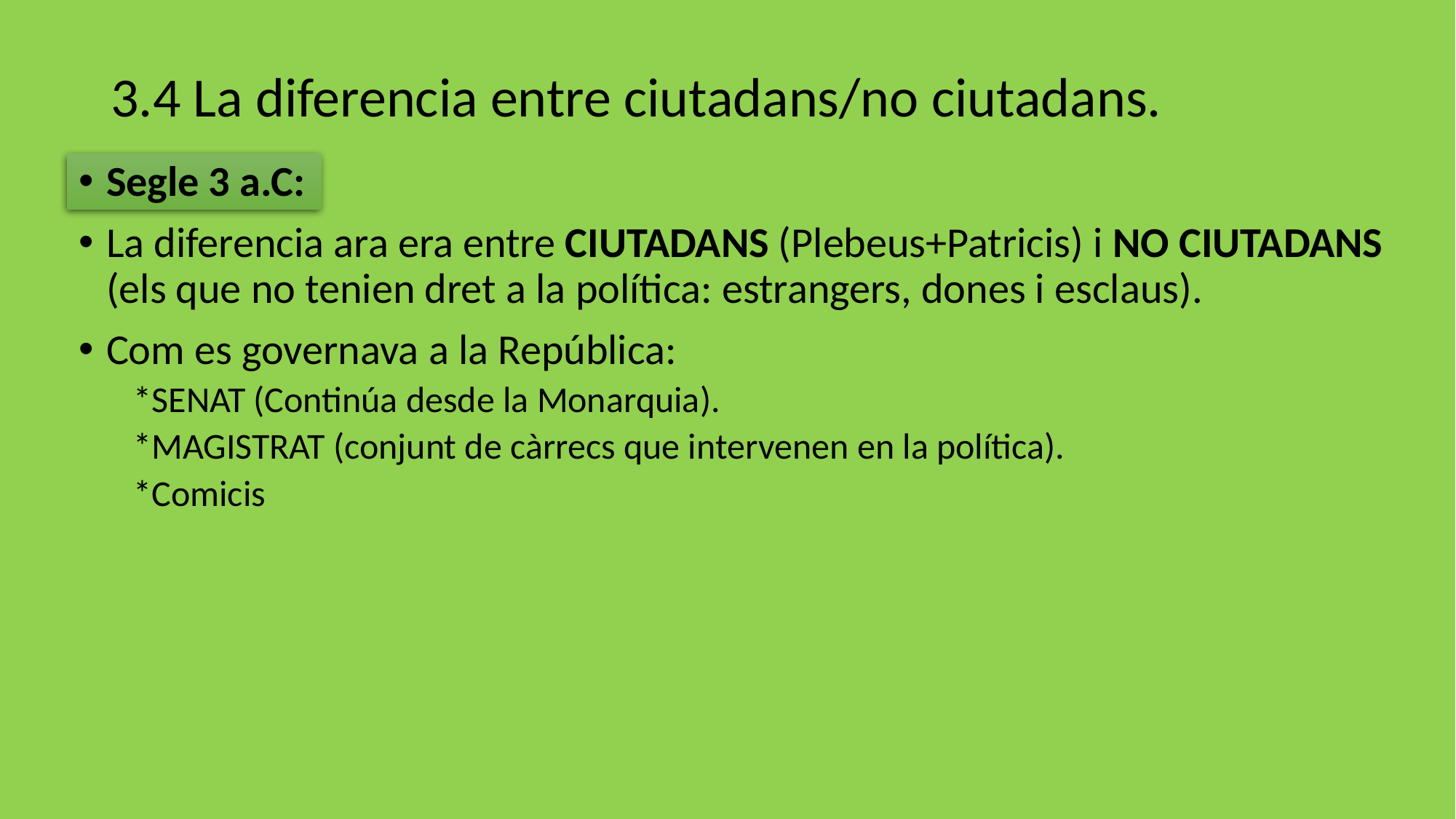

# 3.4 La diferencia entre ciutadans/no ciutadans.

Segle 3 a.C:
La diferencia ara era entre CIUTADANS (Plebeus+Patricis) i NO CIUTADANS (els que no tenien dret a la política: estrangers, dones i esclaus).
Com es governava a la República:
*SENAT (Continúa desde la Monarquia).
*MAGISTRAT (conjunt de càrrecs que intervenen en la política).
*Comicis